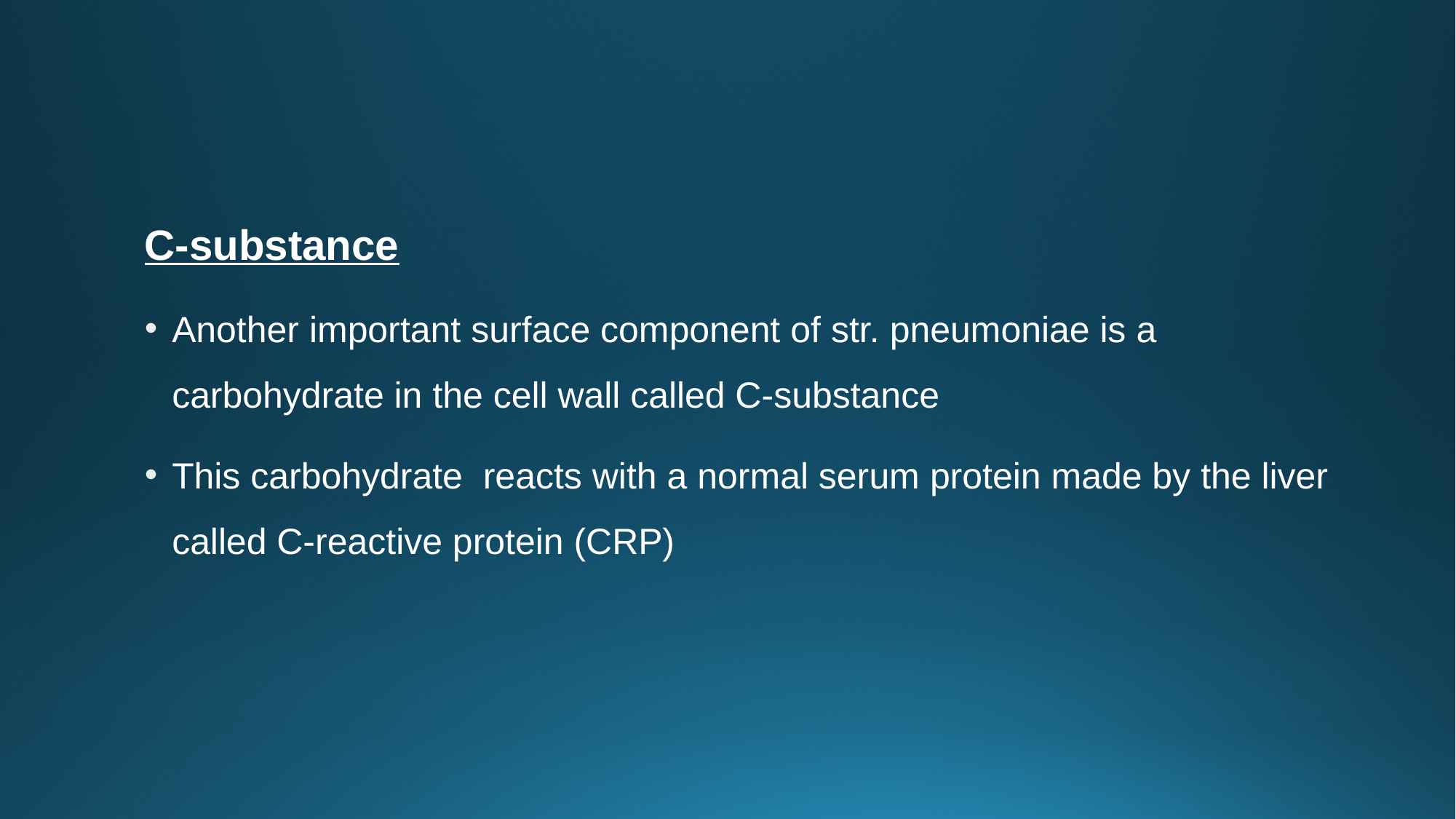

#
C-substance
Another important surface component of str. pneumoniae is a carbohydrate in the cell wall called C-substance
This carbohydrate  reacts with a normal serum protein made by the liver called C-reactive protein (CRP)